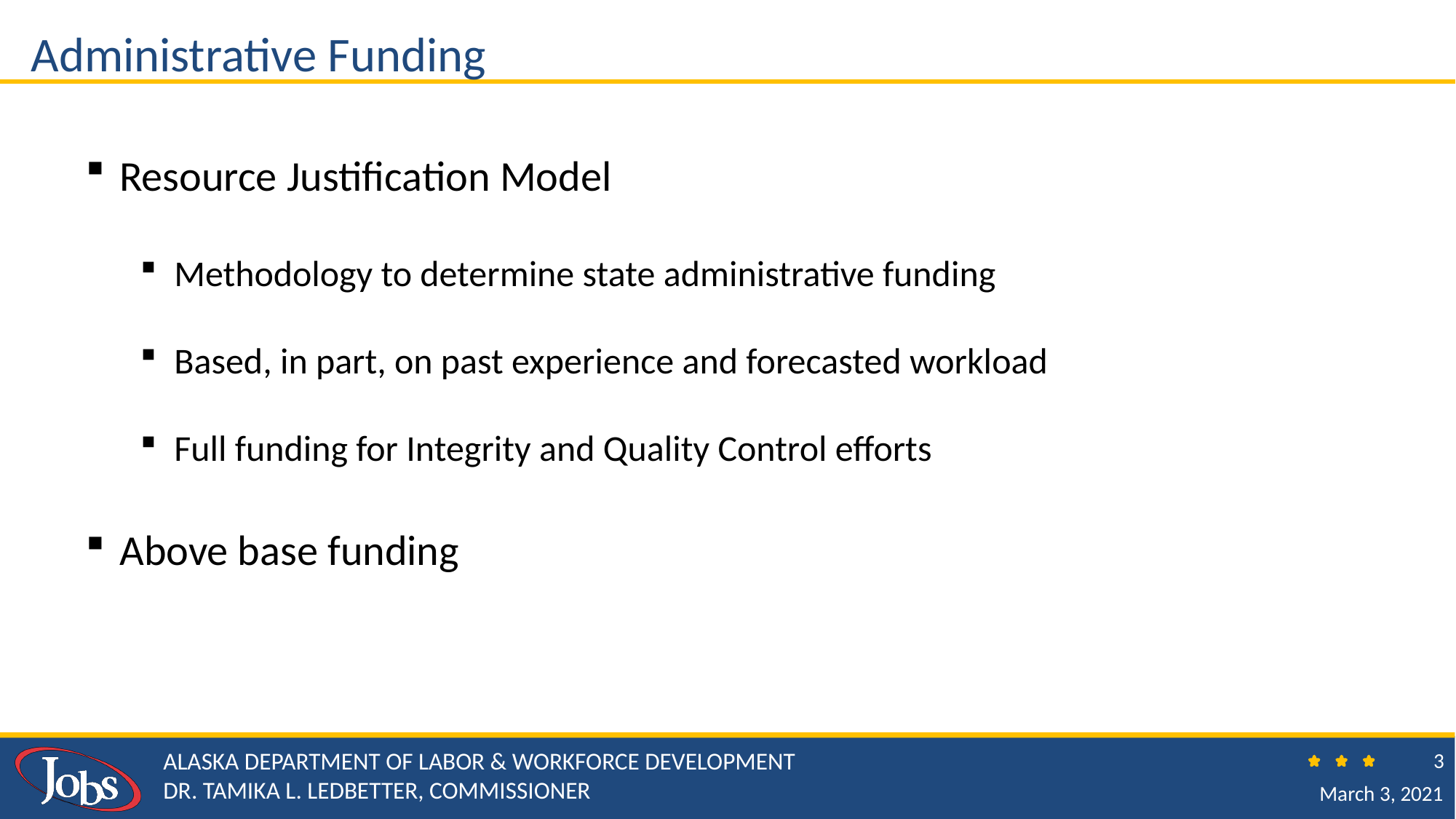

# Administrative Funding

Resource Justification Model

Methodology to determine state administrative funding

Based, in part, on past experience and forecasted workload

Full funding for Integrity and Quality Control efforts

Above base funding

ALASKA DEPARTMENT OF LABOR & WORKFORCE DEVELOPMENT
DR. TAMIKA L. LEDBETTER, COMMISSIONER
3
March 3, 2021